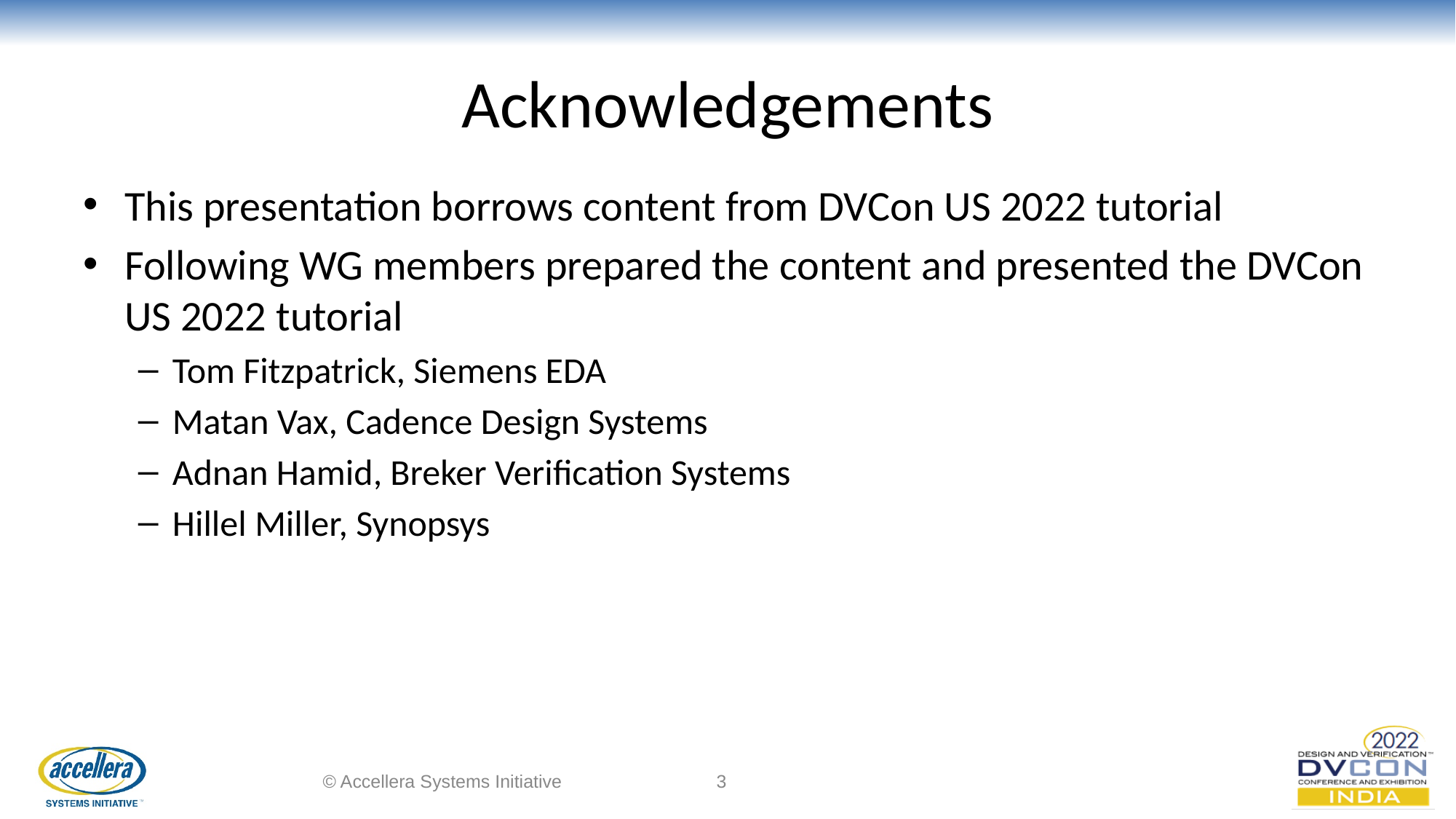

# Acknowledgements
This presentation borrows content from DVCon US 2022 tutorial
Following WG members prepared the content and presented the DVCon US 2022 tutorial
Tom Fitzpatrick, Siemens EDA
Matan Vax, Cadence Design Systems
Adnan Hamid, Breker Verification Systems
Hillel Miller, Synopsys

© Accellera Systems Initiative
3